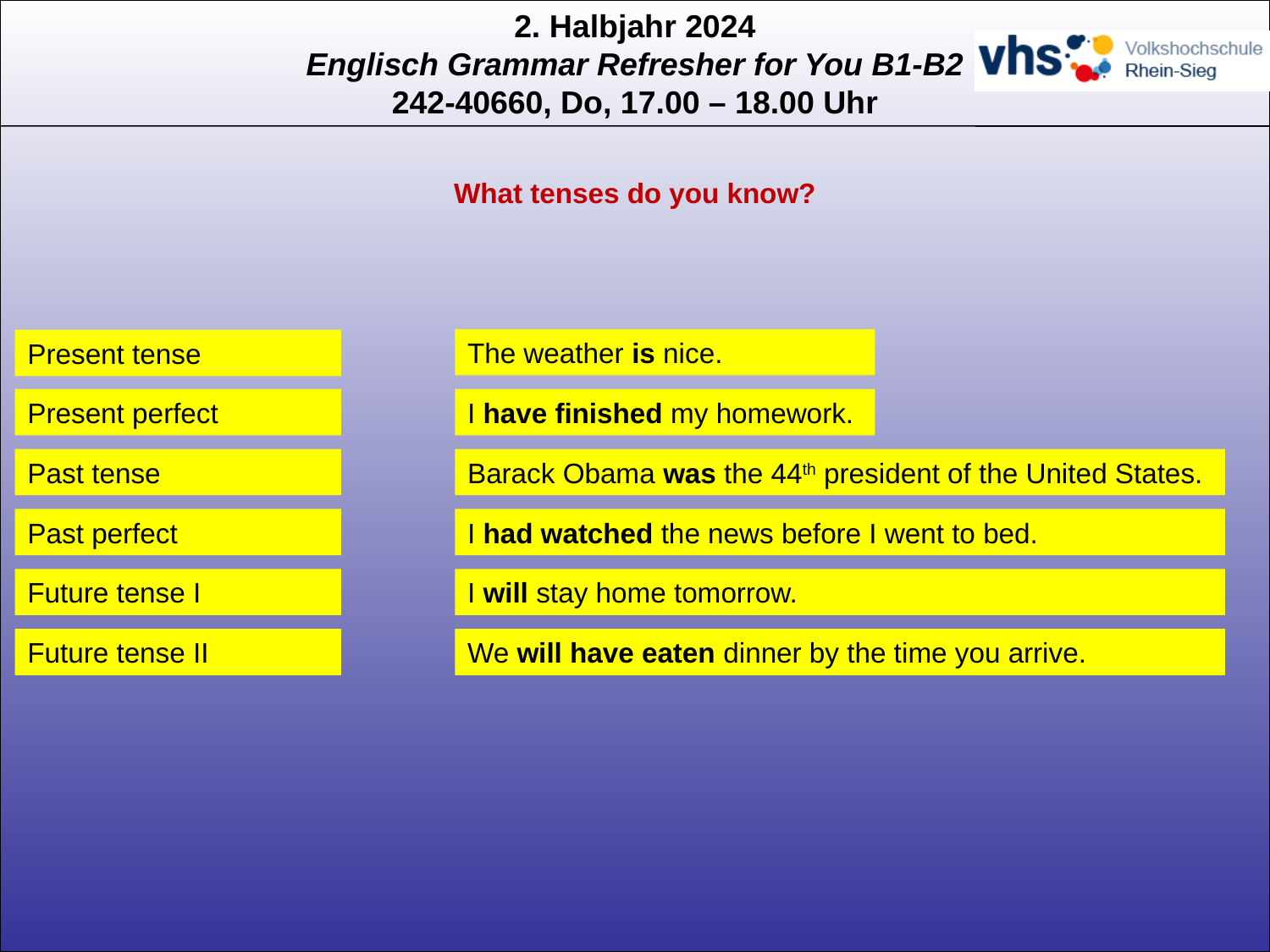

What tenses do you know?
The weather is nice.
Present tense
Present perfect
I have finished my homework.
Past tense
Barack Obama was the 44th president of the United States.
Past perfect
I had watched the news before I went to bed.
Future tense I
I will stay home tomorrow.
Future tense II
We will have eaten dinner by the time you arrive.